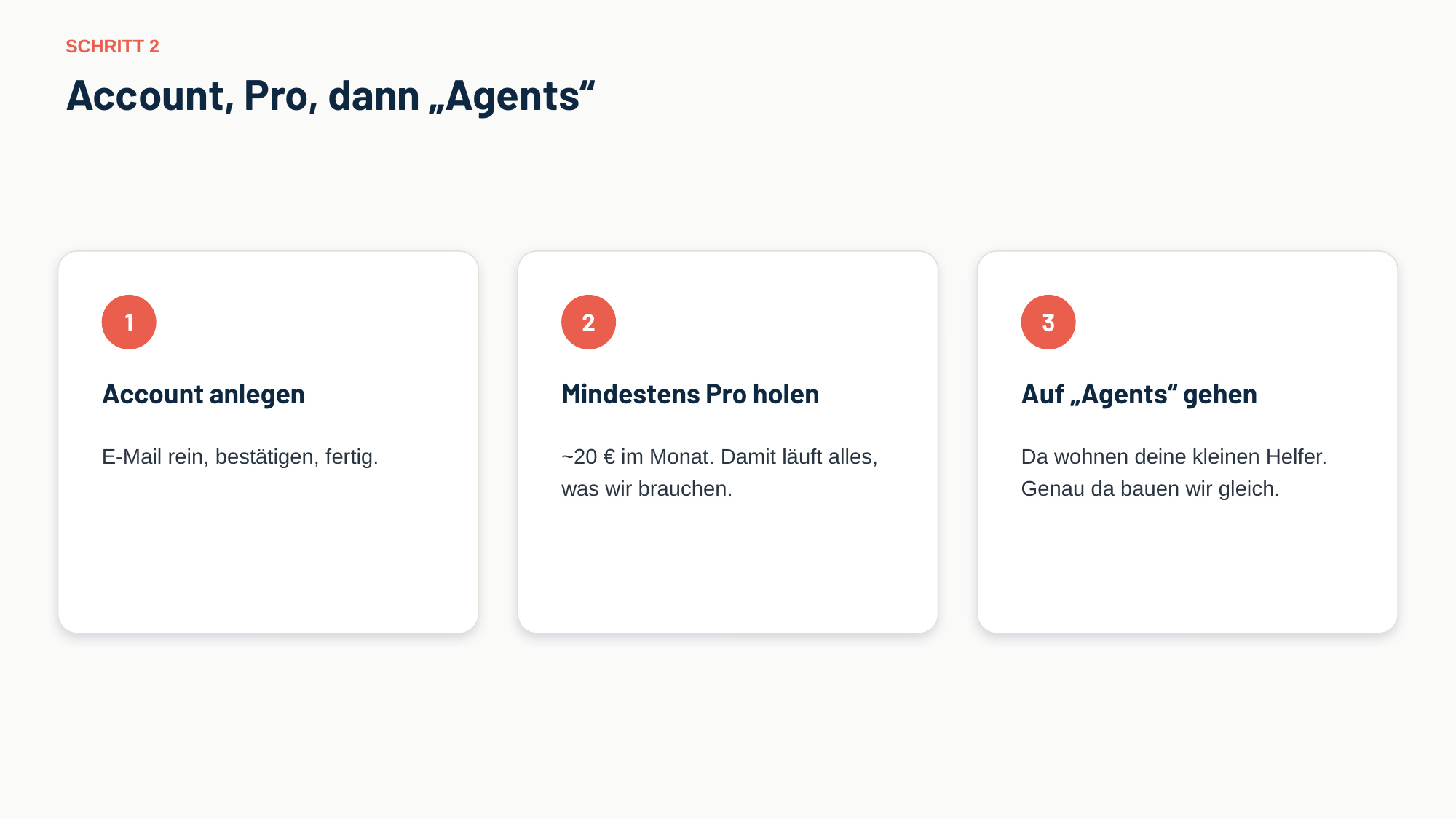

SCHRITT 2
Account, Pro, dann „Agents“

1

2

3
Account anlegen
Mindestens Pro holen
Auf „Agents“ gehen
E-Mail rein, bestätigen, fertig.
~20 € im Monat. Damit läuft alles, was wir brauchen.
Da wohnen deine kleinen Helfer. Genau da bauen wir gleich.